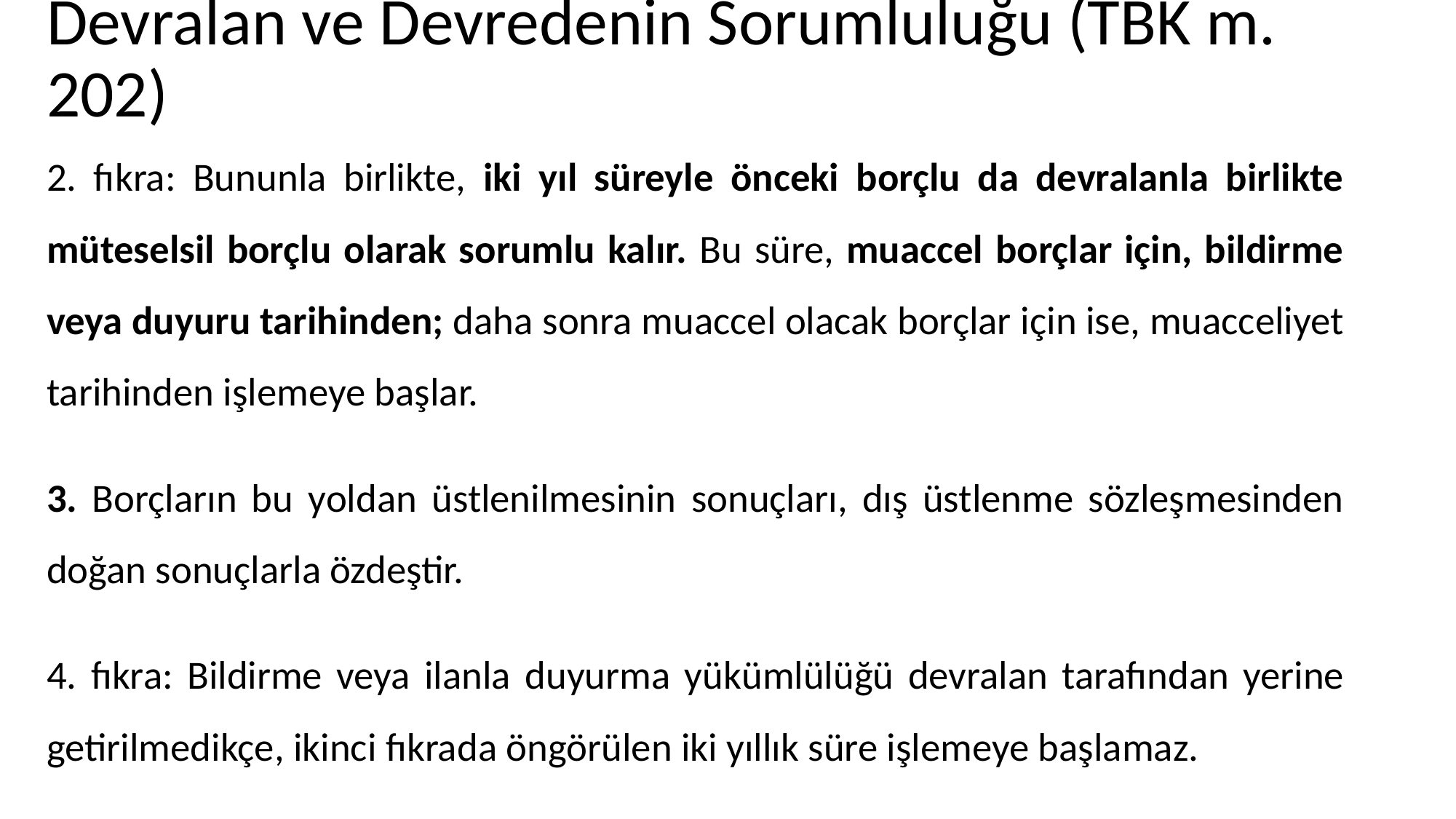

# Devralan ve Devredenin Sorumluluğu (TBK m. 202)
2. fıkra: Bununla birlikte, iki yıl süreyle önceki borçlu da devralanla birlikte müteselsil borçlu olarak sorumlu kalır. Bu süre, muaccel borçlar için, bildirme veya duyuru tarihinden; daha sonra muaccel olacak borçlar için ise, muacceliyet tarihinden işlemeye başlar.
3. Borçların bu yoldan üstlenilmesinin sonuçları, dış üstlenme sözleşmesinden doğan sonuçlarla özdeştir.
4. fıkra: Bildirme veya ilanla duyurma yükümlülüğü devralan tarafından yerine getirilmedikçe, ikinci fıkrada öngörülen iki yıllık süre işlemeye başlamaz.